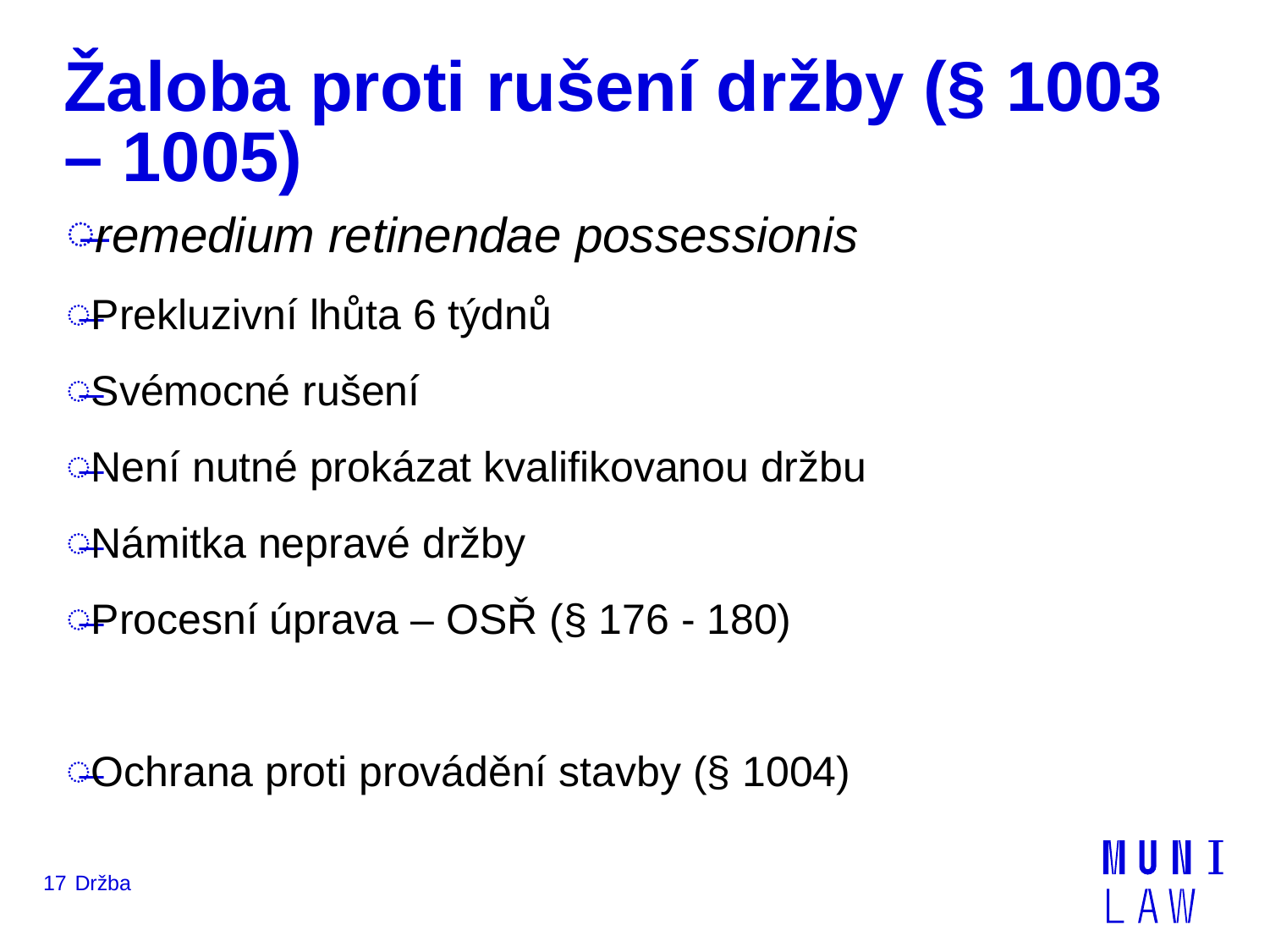

# Žaloba proti rušení držby (§ 1003 – 1005)
remedium retinendae possessionis
Prekluzivní lhůta 6 týdnů
Svémocné rušení
Není nutné prokázat kvalifikovanou držbu
Námitka nepravé držby
Procesní úprava – OSŘ (§ 176 - 180)

Ochrana proti provádění stavby (§ 1004)
17
Držba